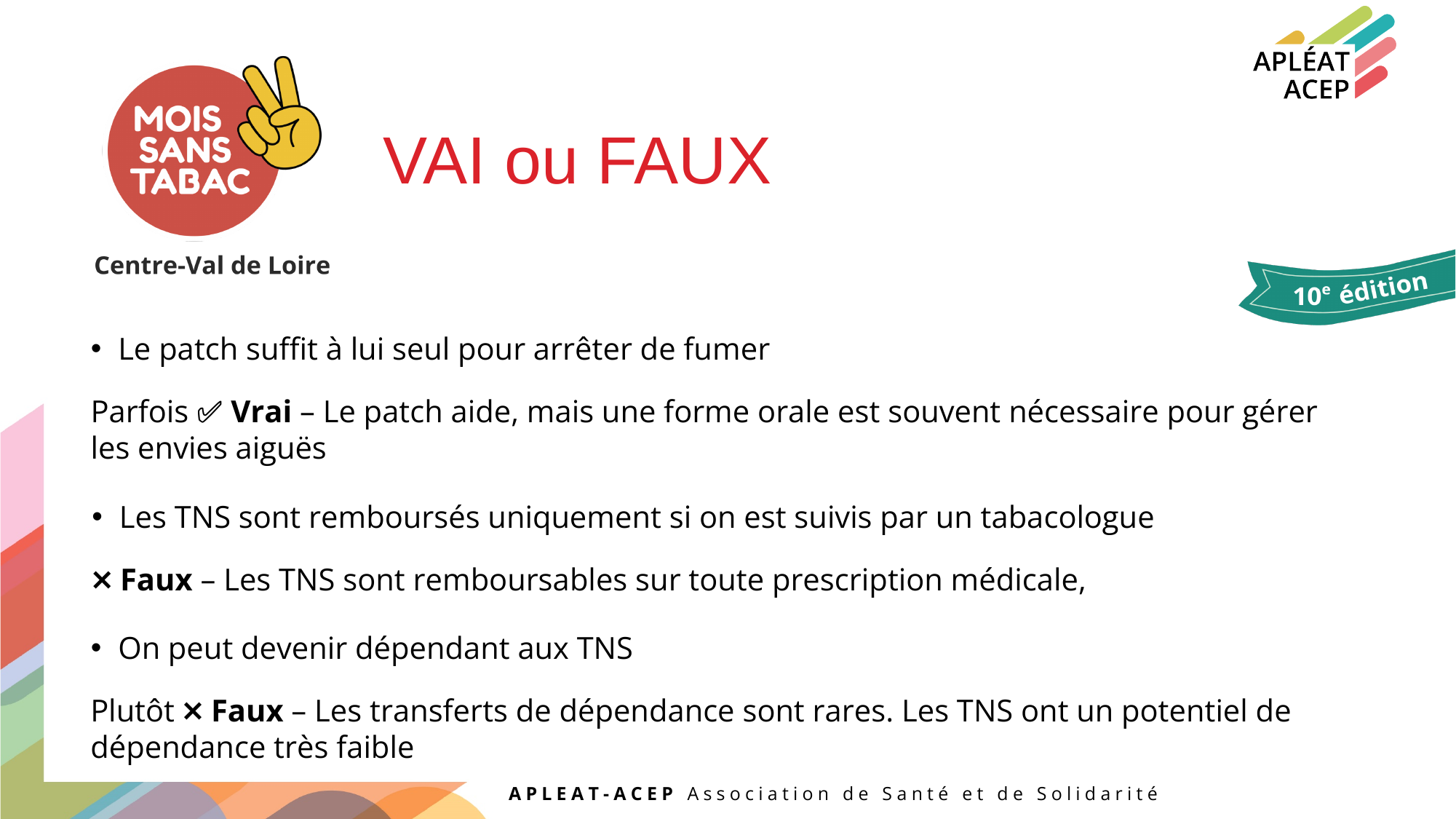

VAI ou FAUX
Le patch suffit à lui seul pour arrêter de fumer
Parfois ✅ Vrai – Le patch aide, mais une forme orale est souvent nécessaire pour gérer les envies aiguës
Les TNS sont remboursés uniquement si on est suivis par un tabacologue
❌ Faux – Les TNS sont remboursables sur toute prescription médicale,
On peut devenir dépendant aux TNS
Plutôt ❌ Faux – Les transferts de dépendance sont rares. Les TNS ont un potentiel de dépendance très faible